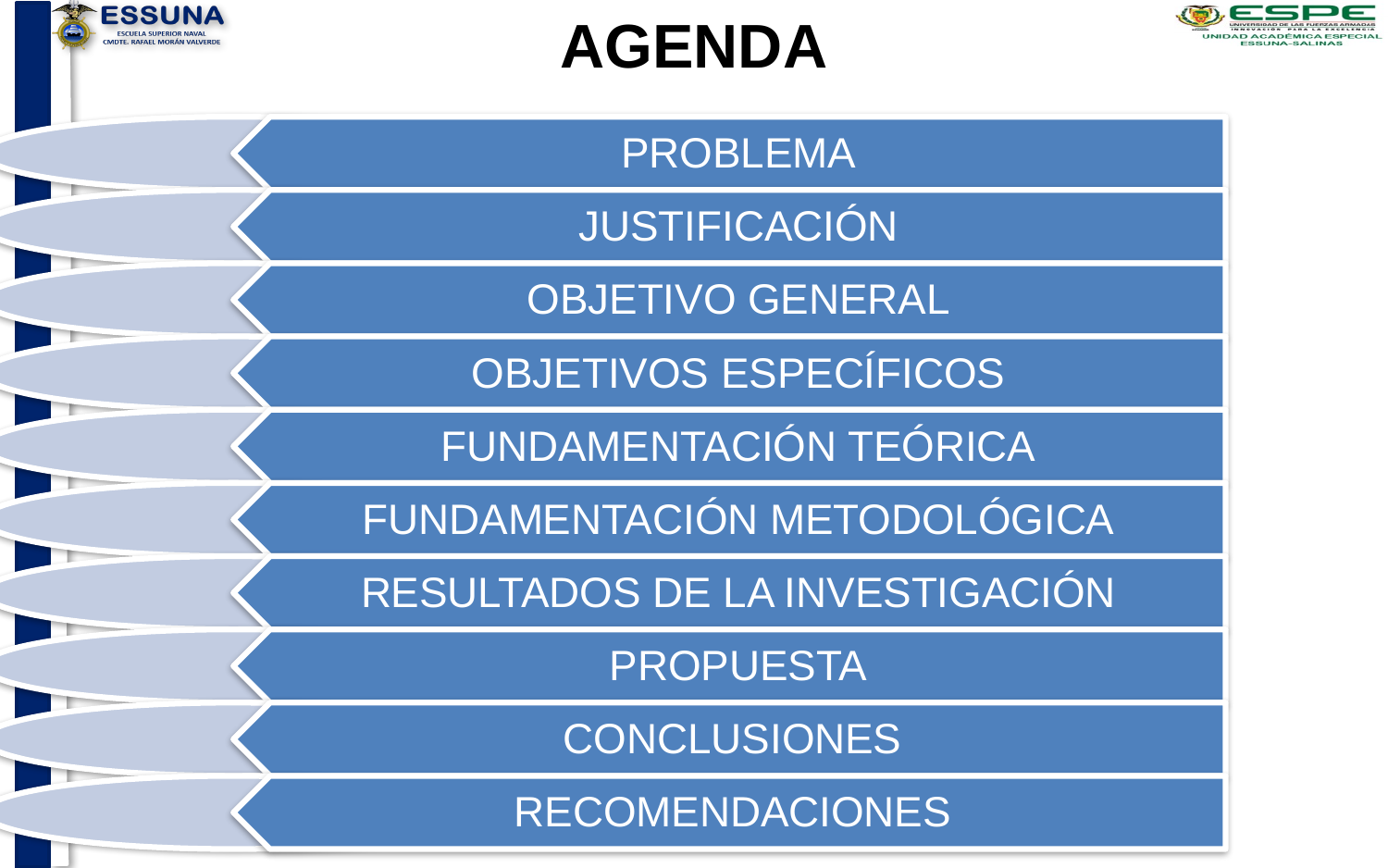

# AGENDA
PROBLEMA
JUSTIFICACIÓN
OBJETIVO GENERAL
OBJETIVOS ESPECÍFICOS
FUNDAMENTACIÓN TEÓRICA
FUNDAMENTACIÓN METODOLÓGICA
RESULTADOS DE LA INVESTIGACIÓN
PROPUESTA
CONCLUSIONES
RECOMENDACIONES